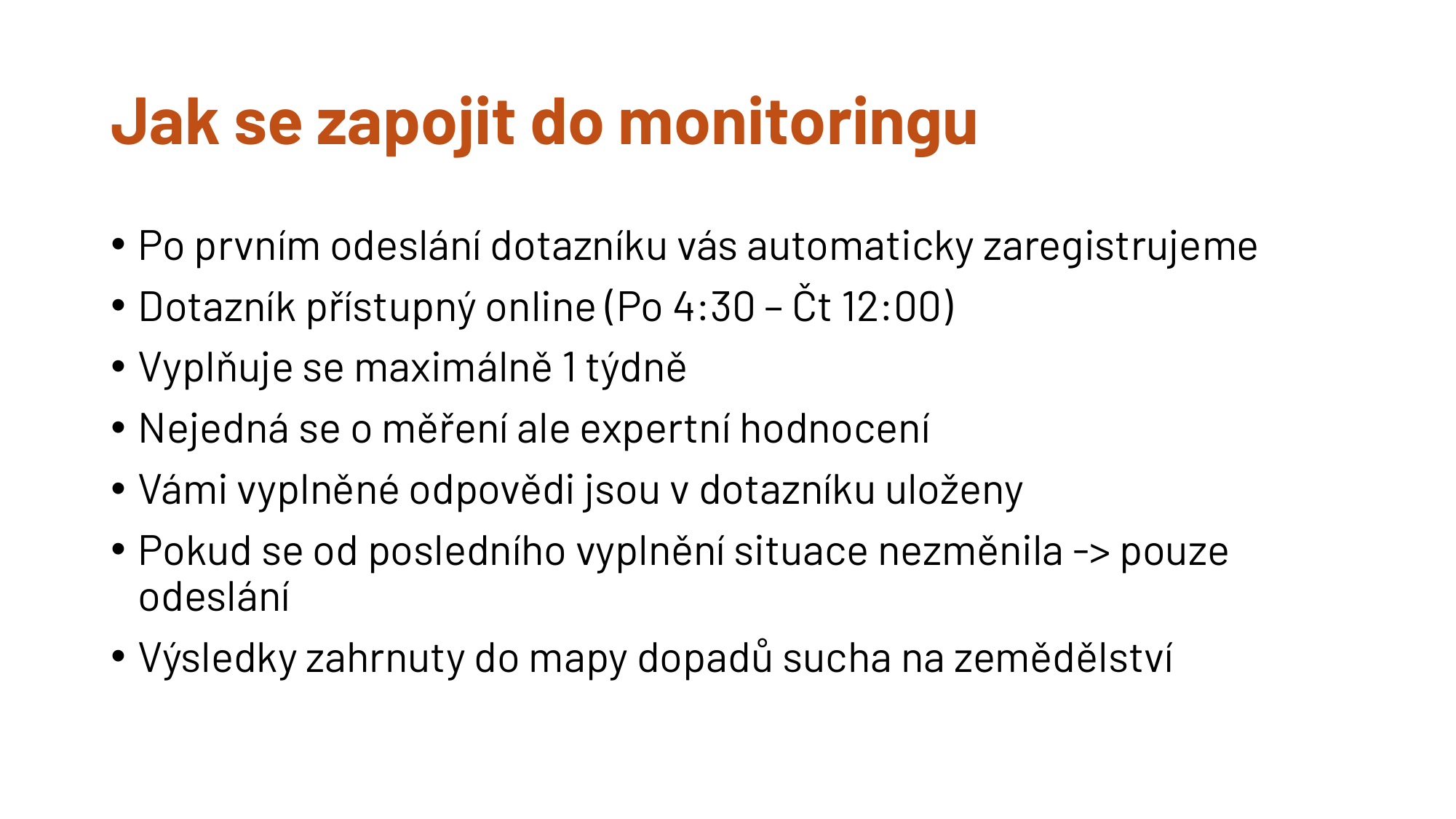

# Jak se zapojit do monitoringu
Po prvním odeslání dotazníku vás automaticky zaregistrujeme
Dotazník přístupný online (Po 4:30 – Čt 12:00)
Vyplňuje se maximálně 1 týdně
Nejedná se o měření ale expertní hodnocení
Vámi vyplněné odpovědi jsou v dotazníku uloženy
Pokud se od posledního vyplnění situace nezměnila -> pouze odeslání
Výsledky zahrnuty do mapy dopadů sucha na zemědělství